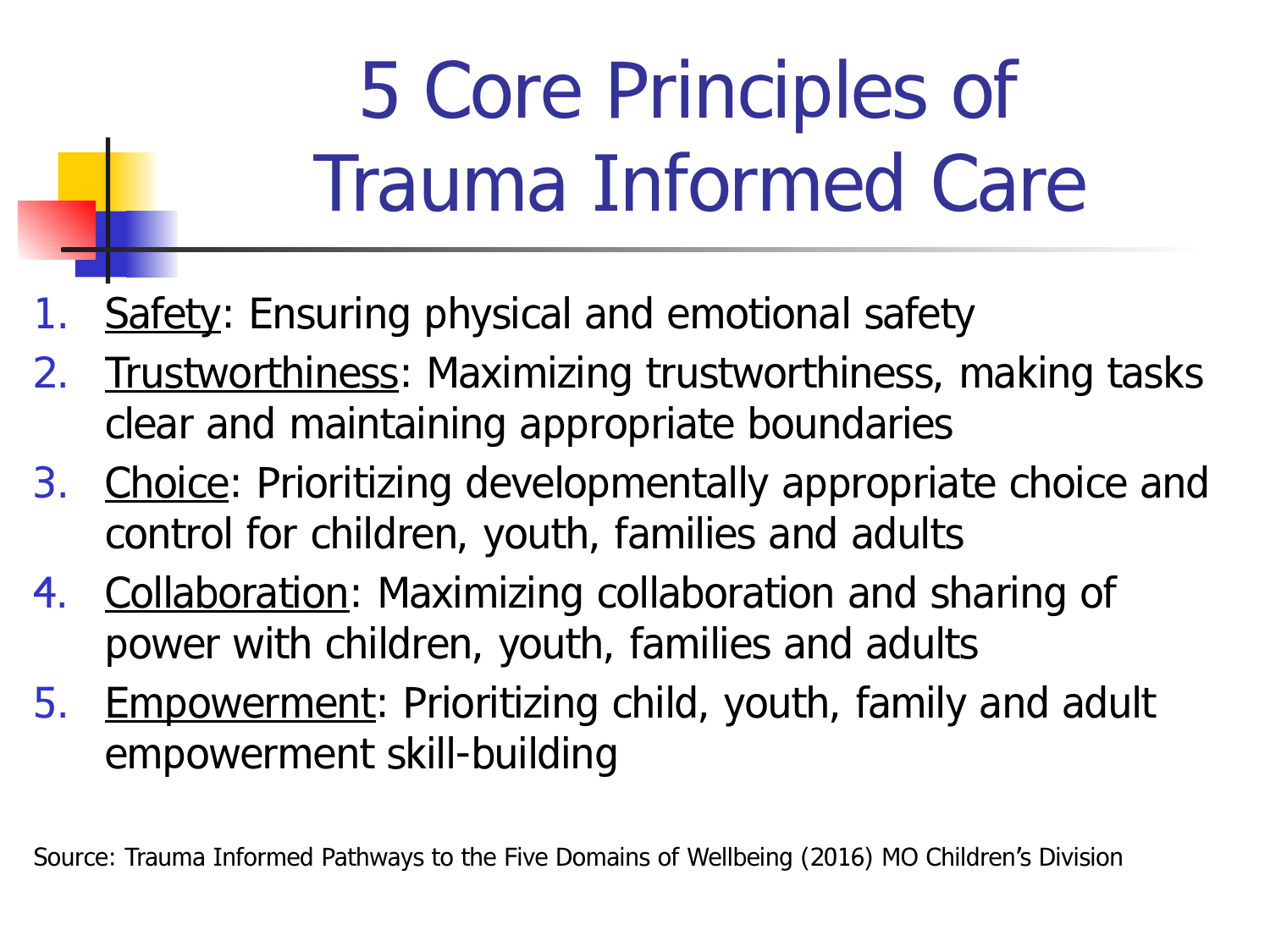

# 5 Core Principles of Trauma Informed Care
Safety: Ensuring physical and emotional safety
Trustworthiness: Maximizing trustworthiness, making tasks clear and maintaining appropriate boundaries
Choice: Prioritizing developmentally appropriate choice and control for children, youth, families and adults
Collaboration: Maximizing collaboration and sharing of power with children, youth, families and adults
Empowerment: Prioritizing child, youth, family and adult empowerment skill-building

Source: Trauma Informed Pathways to the Five Domains of Wellbeing (2016) MO Children’s Division